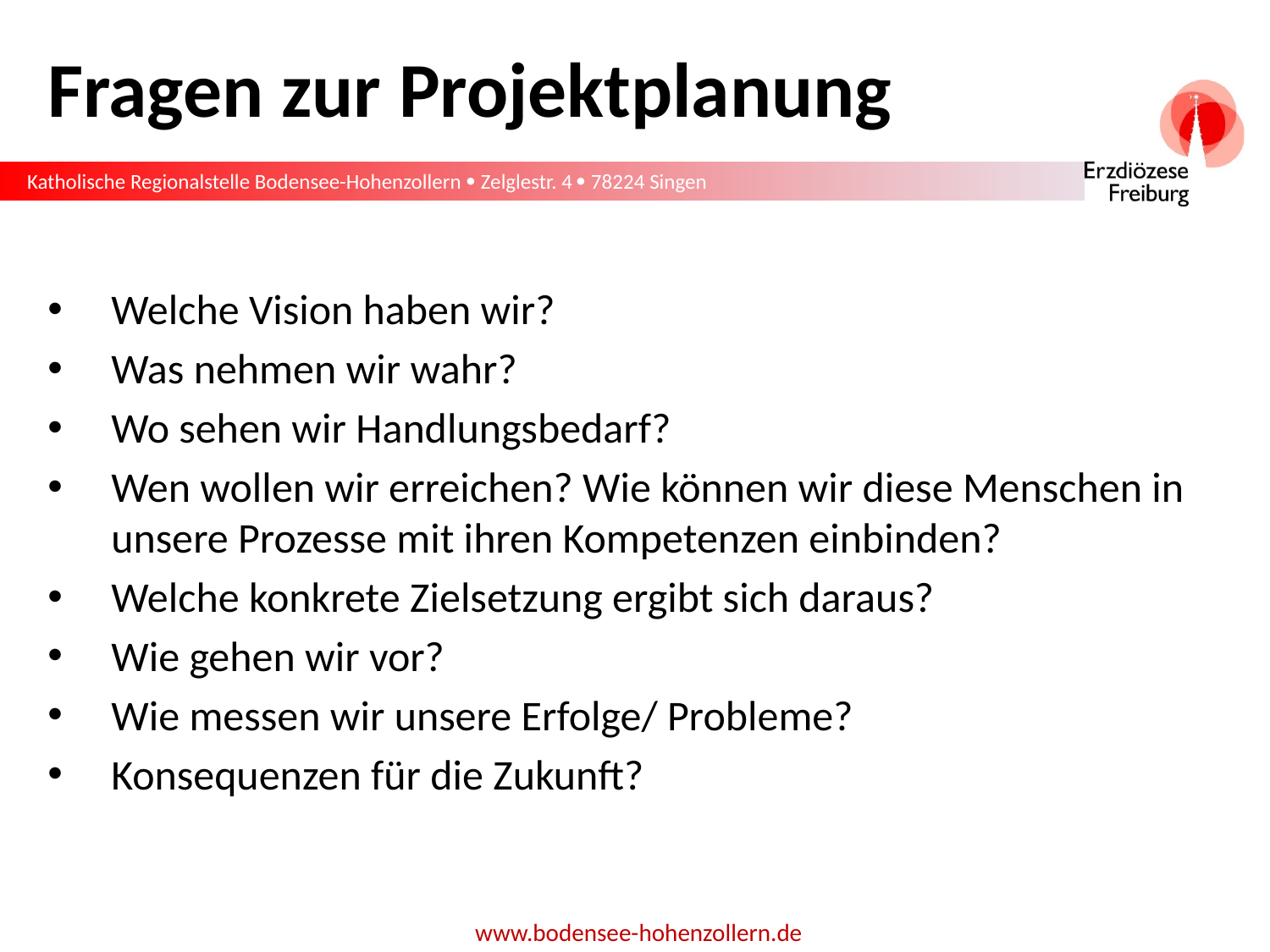

# Fragen zur Projektplanung
Welche Vision haben wir?
Was nehmen wir wahr?
Wo sehen wir Handlungsbedarf?
Wen wollen wir erreichen? Wie können wir diese Menschen in unsere Prozesse mit ihren Kompetenzen einbinden?
Welche konkrete Zielsetzung ergibt sich daraus?
Wie gehen wir vor?
Wie messen wir unsere Erfolge/ Probleme?
Konsequenzen für die Zukunft?